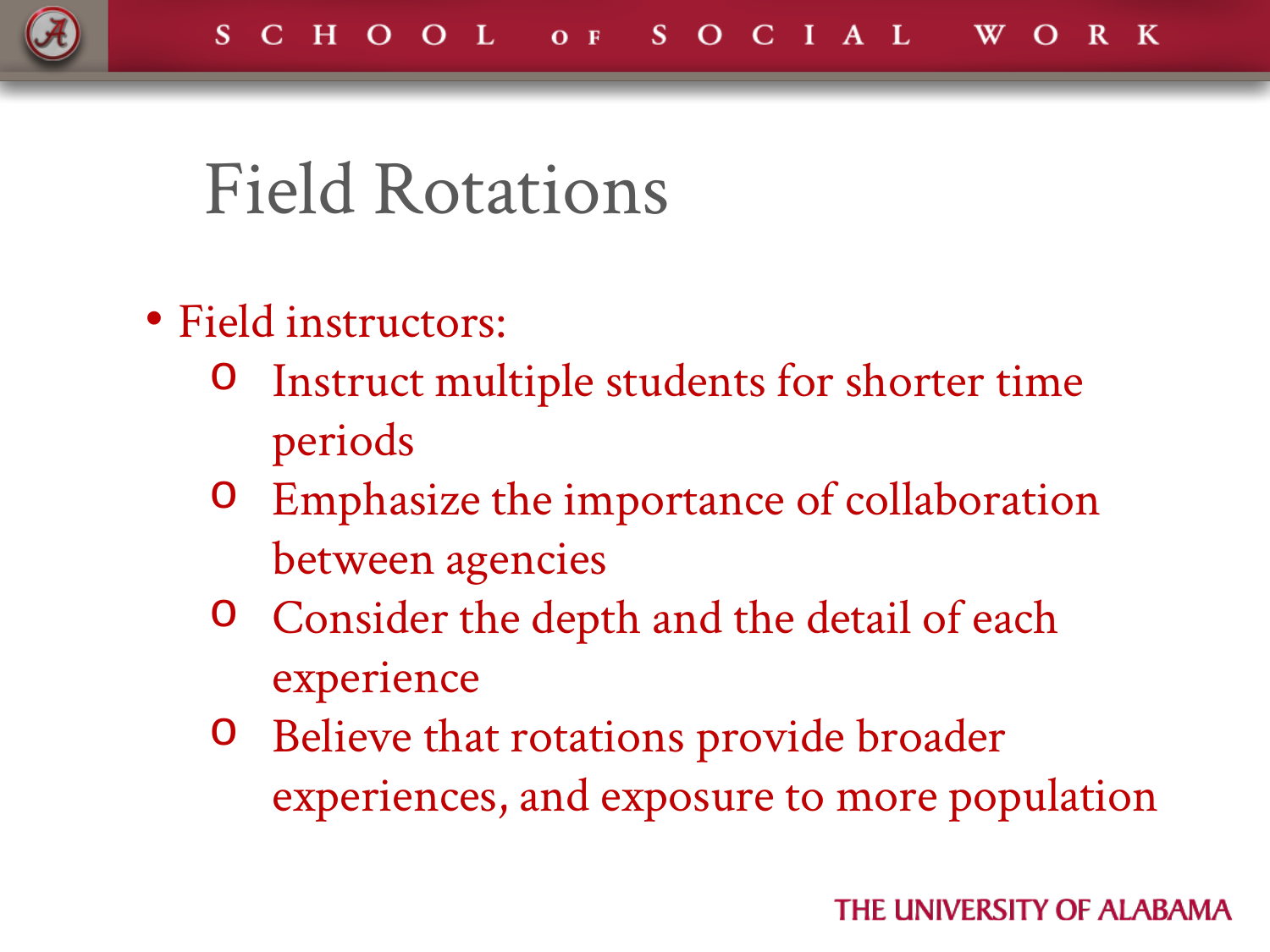

# Field Rotations
Field instructors:
Instruct multiple students for shorter time periods
Emphasize the importance of collaboration between agencies
Consider the depth and the detail of each experience
Believe that rotations provide broader experiences, and exposure to more population